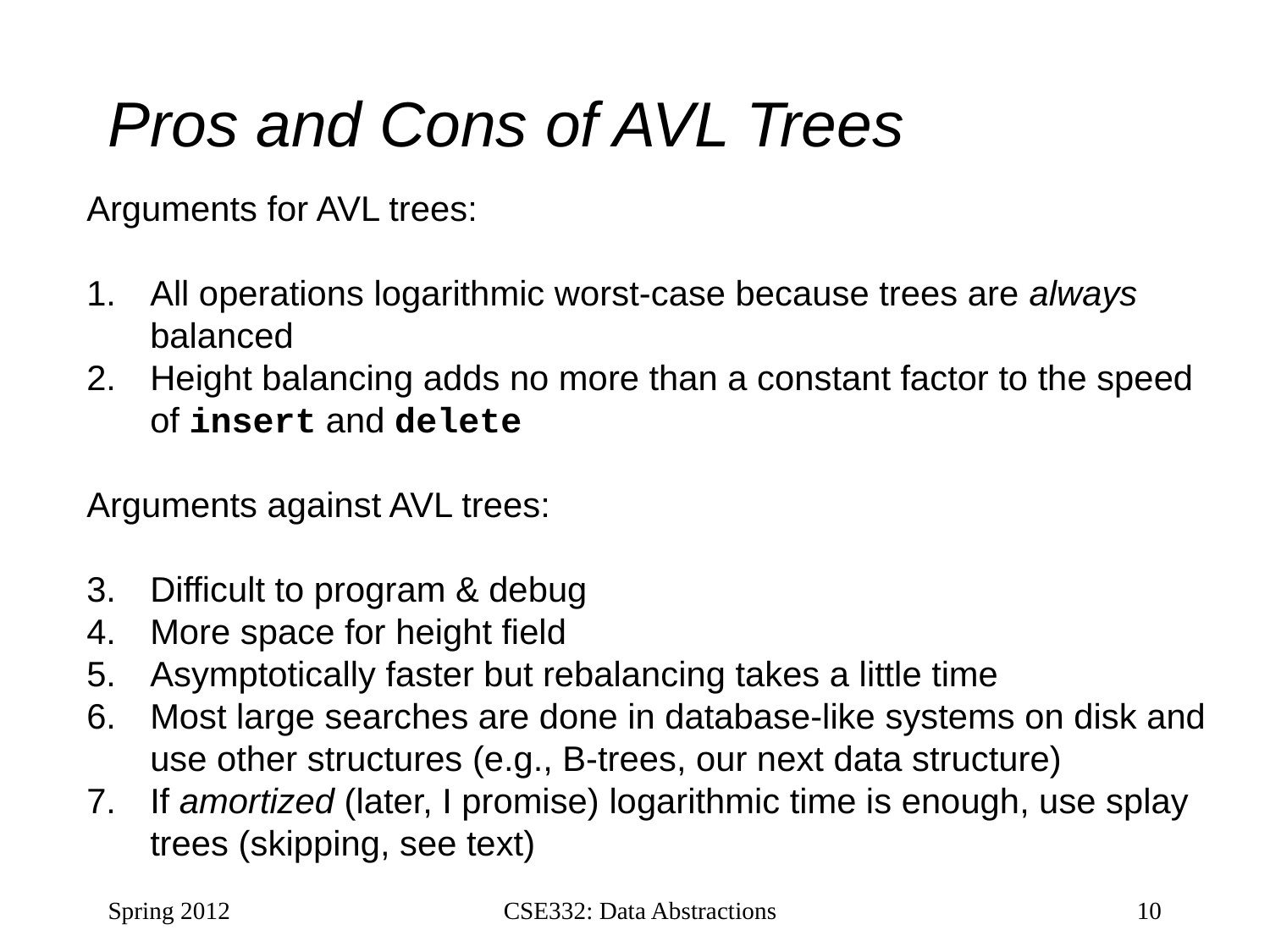

# Pros and Cons of AVL Trees
Arguments for AVL trees:

All operations logarithmic worst-case because trees are always  balanced
Height balancing adds no more than a constant factor to the speed of insert and delete

Arguments against AVL trees:

Difficult to program & debug
More space for height field
Asymptotically faster but rebalancing takes a little time
Most large searches are done in database-like systems on disk and use other structures (e.g., B-trees, our next data structure)
If amortized (later, I promise) logarithmic time is enough, use splay trees (skipping, see text)
Spring 2012
CSE332: Data Abstractions
10